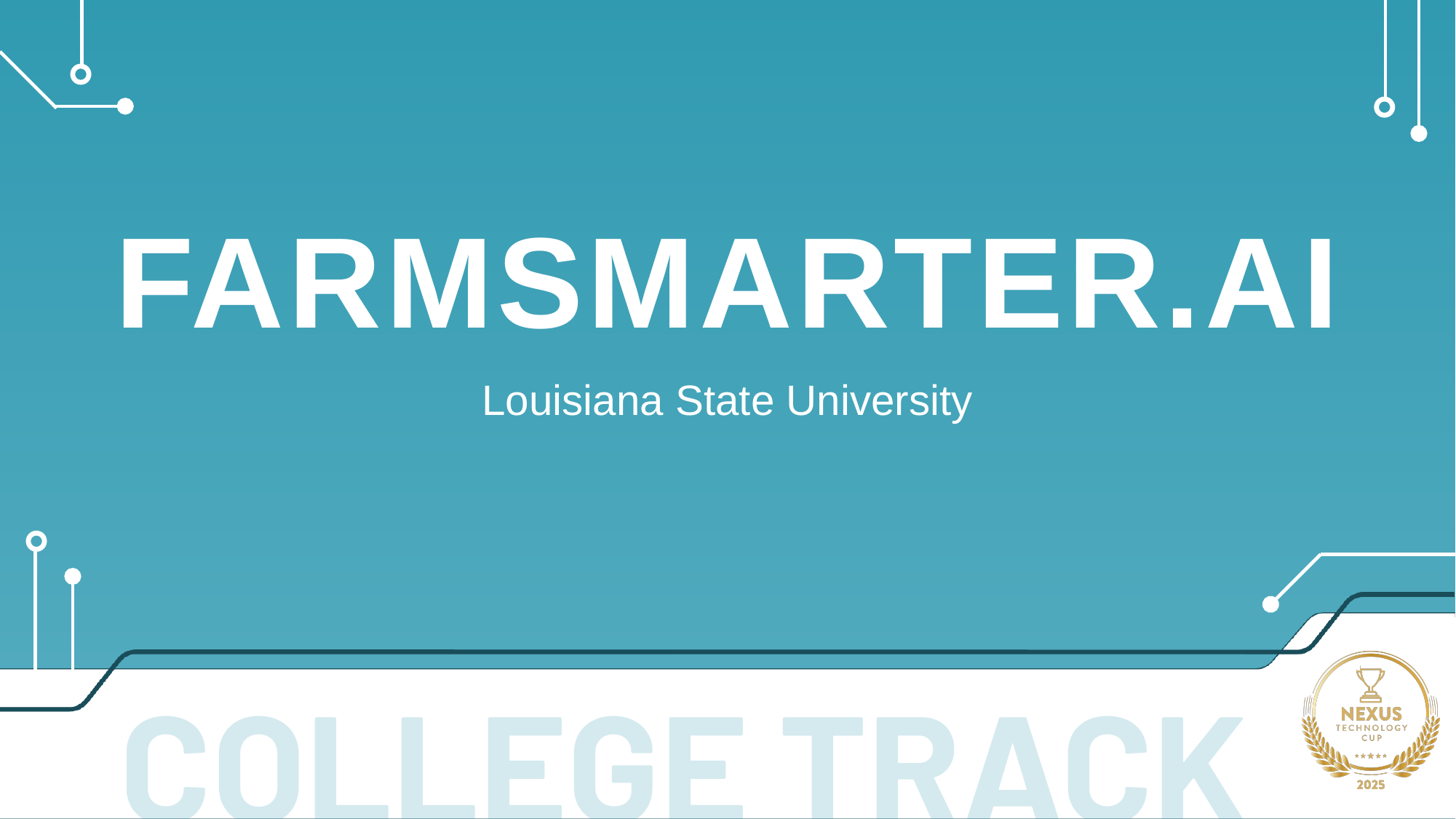

# FARMSMARTER.AI
Louisiana State University
COLLEGE TRACK